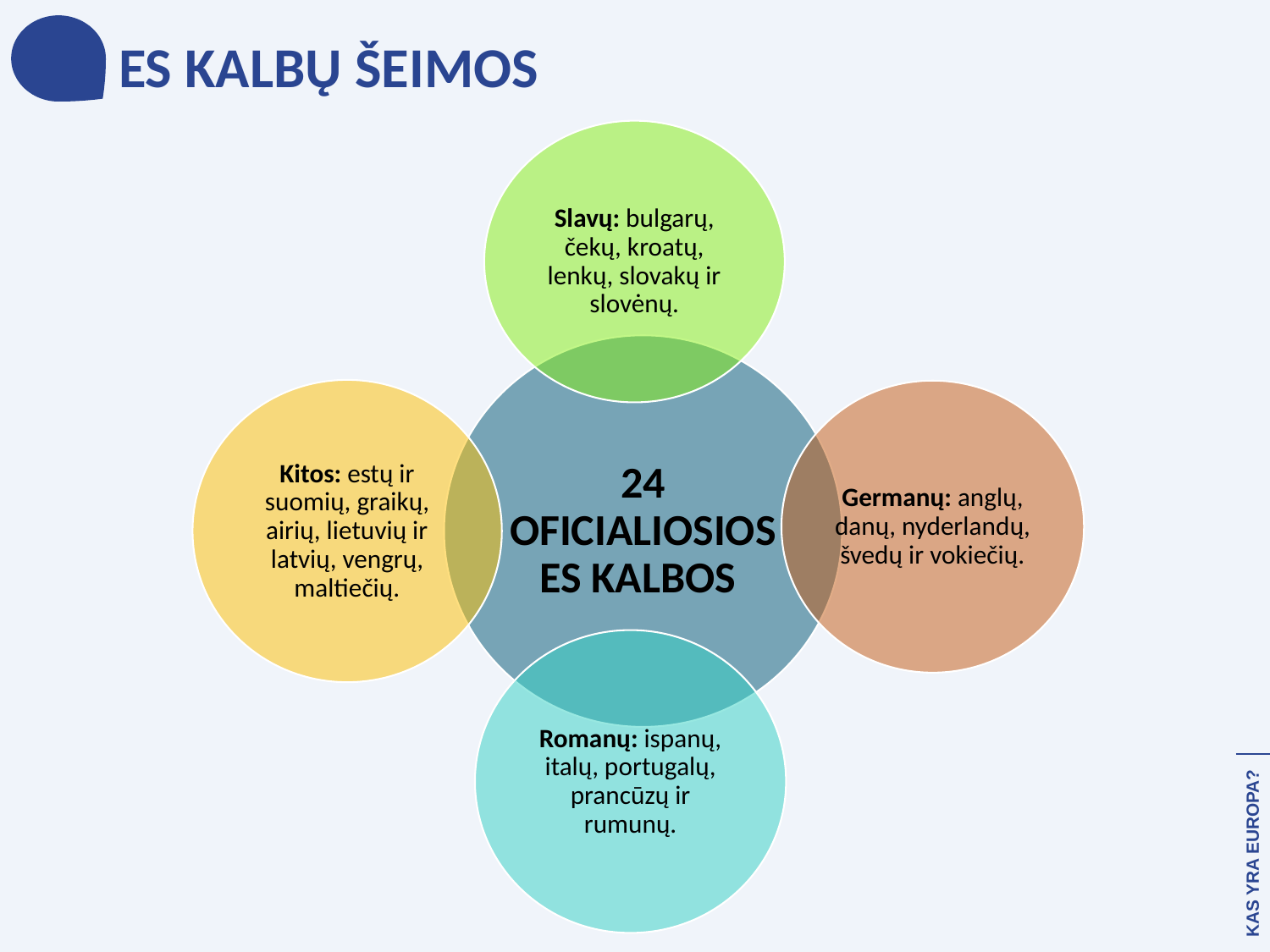

ES KALBŲ ŠEIMOS
Slavų: bulgarų, čekų, kroatų, lenkų, slovakų ir slovėnų.
24 OFICIALIOSIOS ES KALBOS
Kitos: estų ir suomių, graikų, airių, lietuvių ir latvių, vengrų, maltiečių.
Germanų: anglų, danų, nyderlandų, švedų ir vokiečių.
Romanų: ispanų, italų, portugalų, prancūzų ir rumunų.

KAS YRA EUROPA?